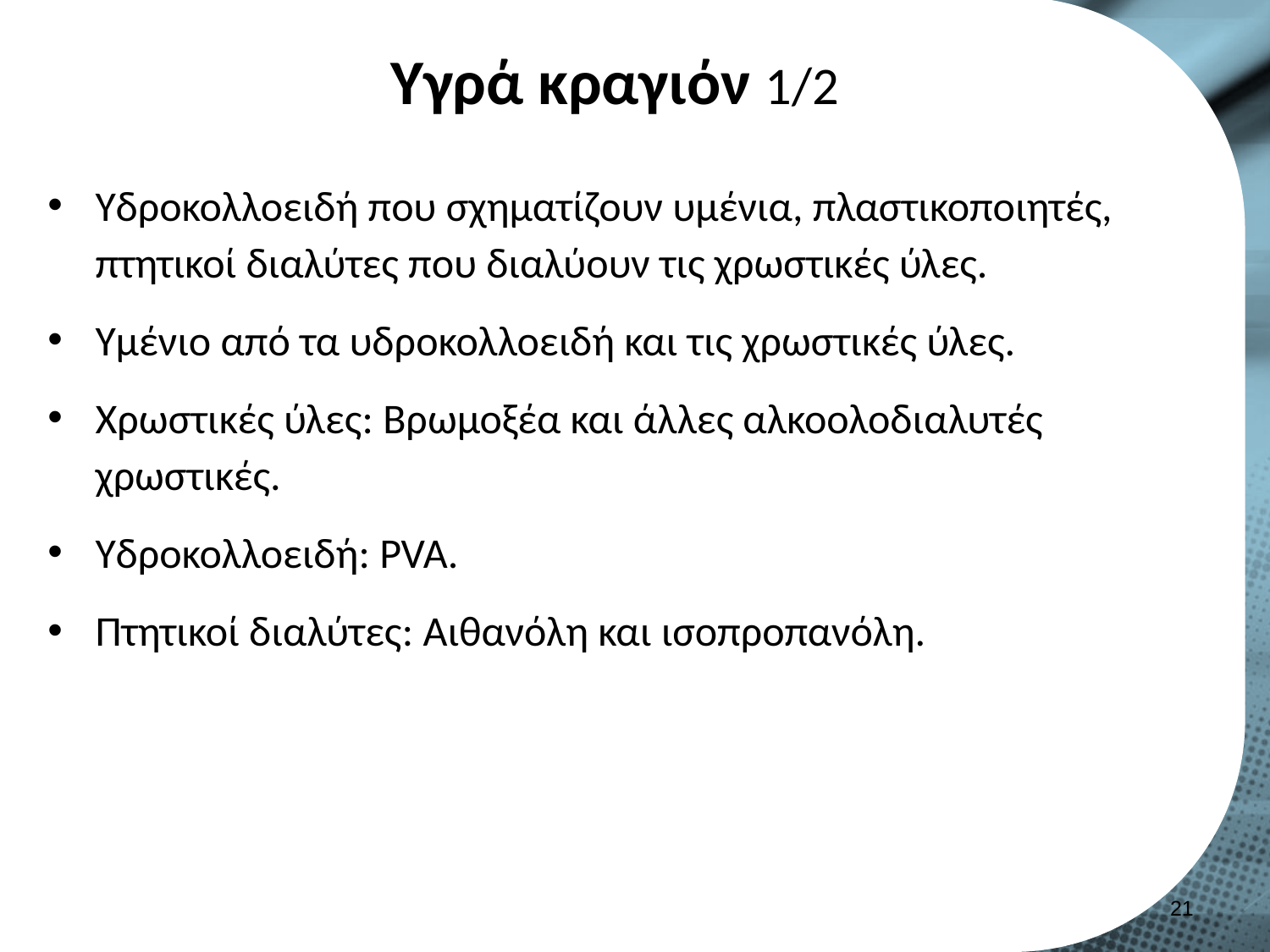

# Υγρά κραγιόν 1/2
Υδροκολλοειδή που σχηματίζουν υμένια, πλαστικοποιητές, πτητικοί διαλύτες που διαλύουν τις χρωστικές ύλες.
Υμένιο από τα υδροκολλοειδή και τις χρωστικές ύλες.
Χρωστικές ύλες: Βρωμοξέα και άλλες αλκοολοδιαλυτές χρωστικές.
Υδροκολλοειδή: PVA.
Πτητικοί διαλύτες: Αιθανόλη και ισοπροπανόλη.
21